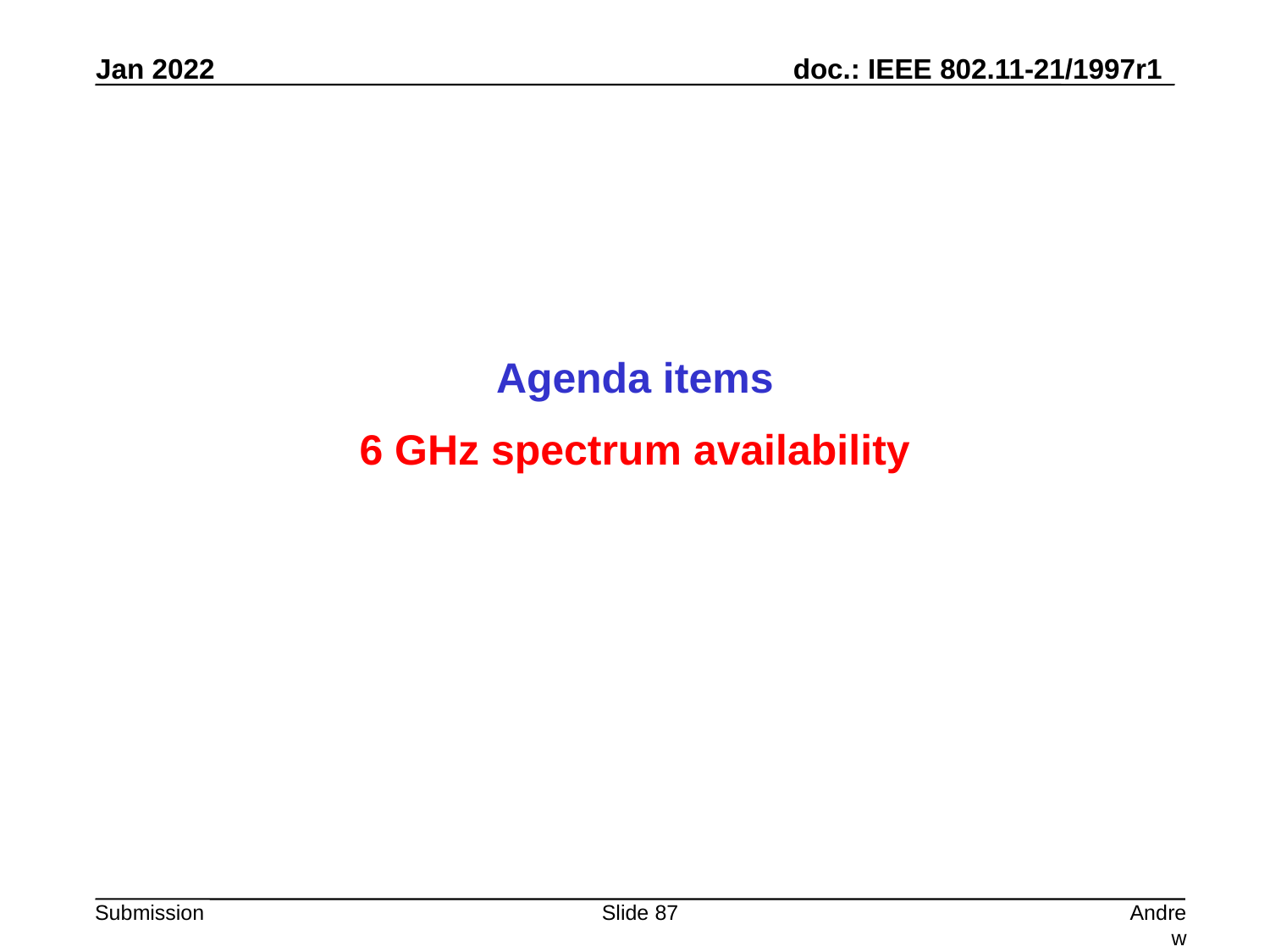

Agenda items
6 GHz spectrum availability
Slide 87
Andrew Myles, Cisco